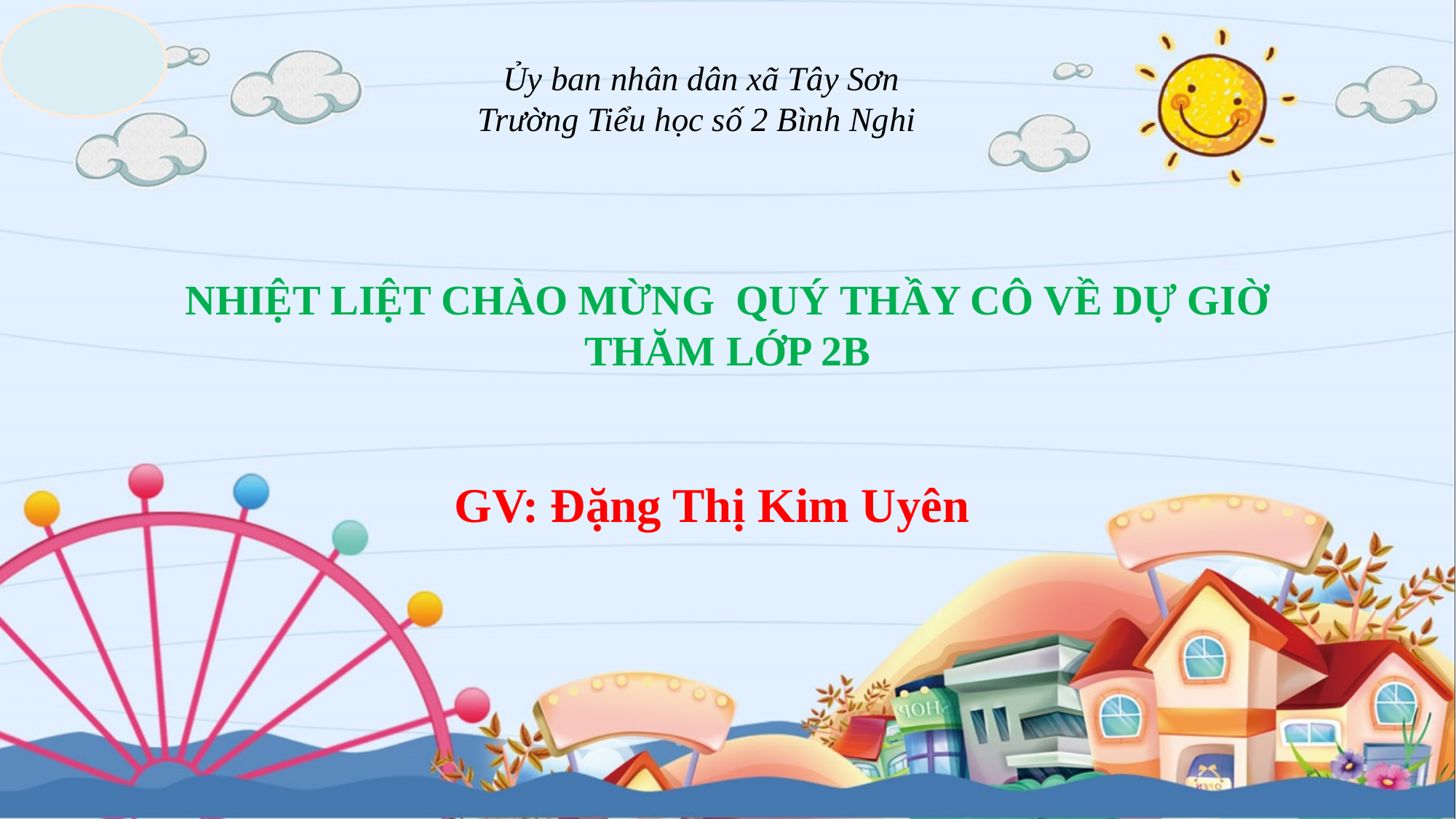

Ủy ban nhân dân xã Tây Sơn
Trường Tiểu học số 2 Bình Nghi
NHIỆT LIỆT CHÀO MỪNG  QUÝ THẦY CÔ VỀ DỰ GIỜ THĂM LỚP 2B
GV: Đặng Thị Kim Uyên